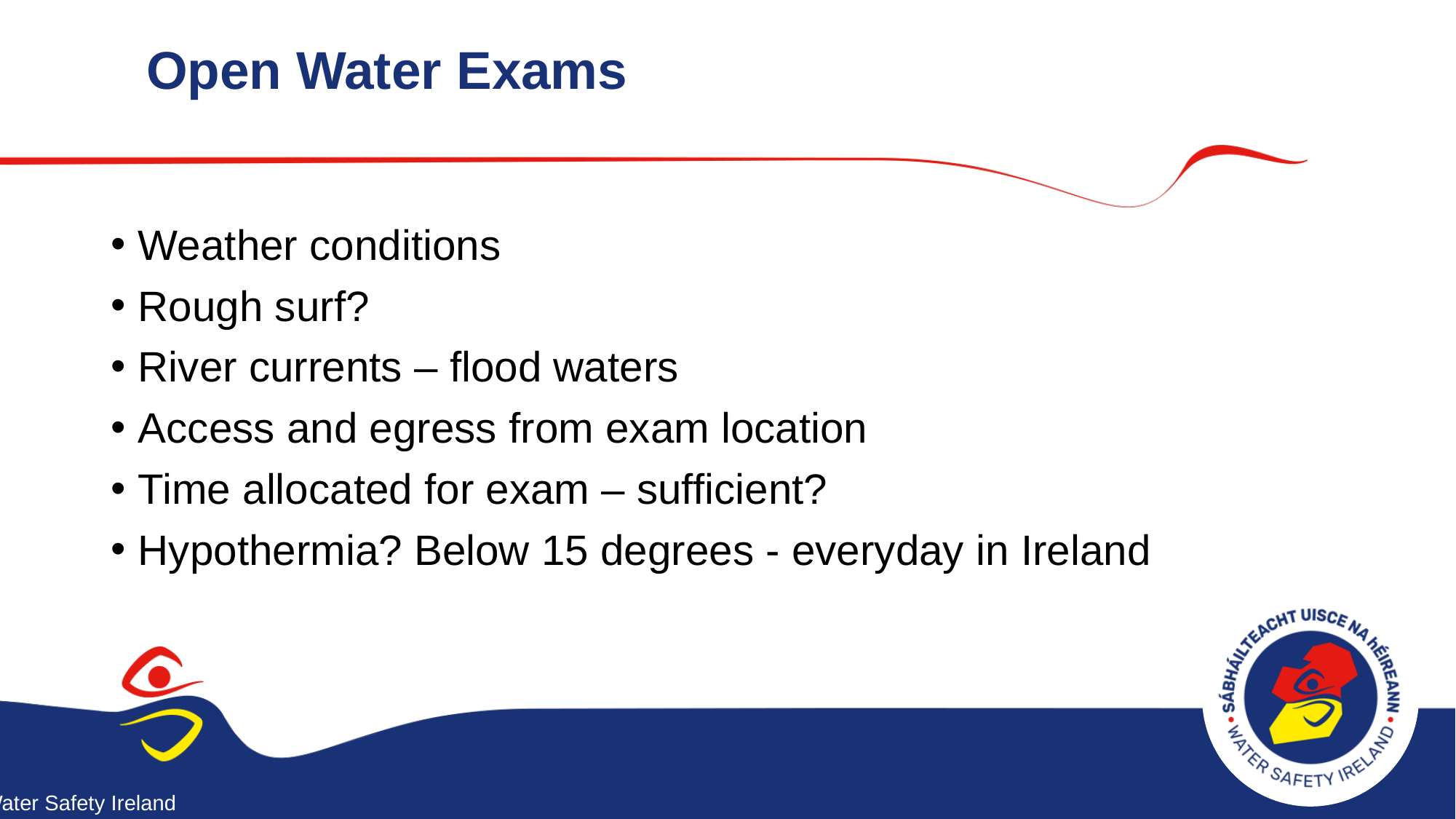

# Open Water Exams
Weather conditions
Rough surf?
River currents – flood waters
Access and egress from exam location
Time allocated for exam – sufficient?
Hypothermia? Below 15 degrees - everyday in Ireland